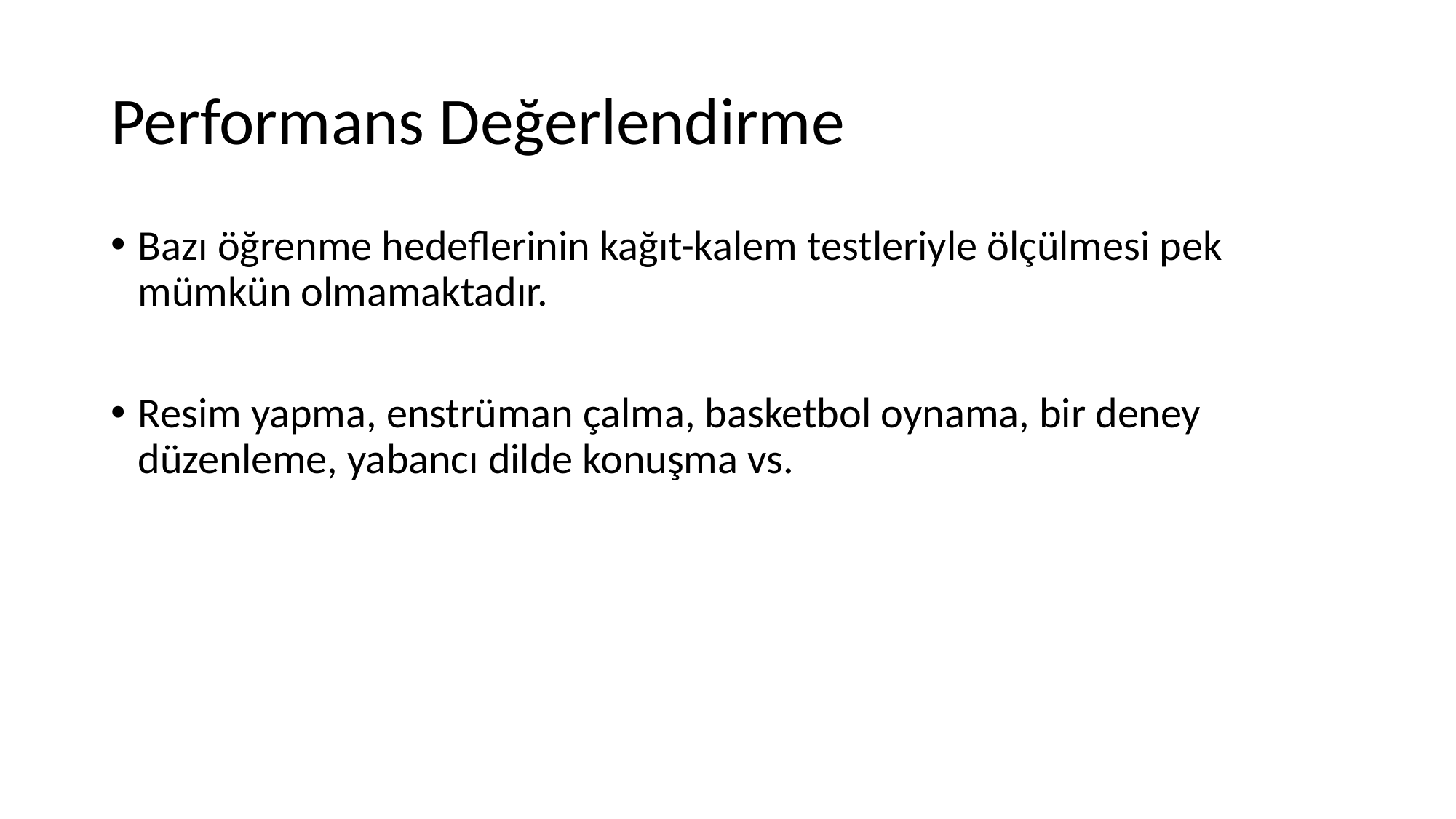

# Performans Değerlendirme
Bazı öğrenme hedeflerinin kağıt-kalem testleriyle ölçülmesi pek mümkün olmamaktadır.

Resim yapma, enstrüman çalma, basketbol oynama, bir deney düzenleme, yabancı dilde konuşma vs.